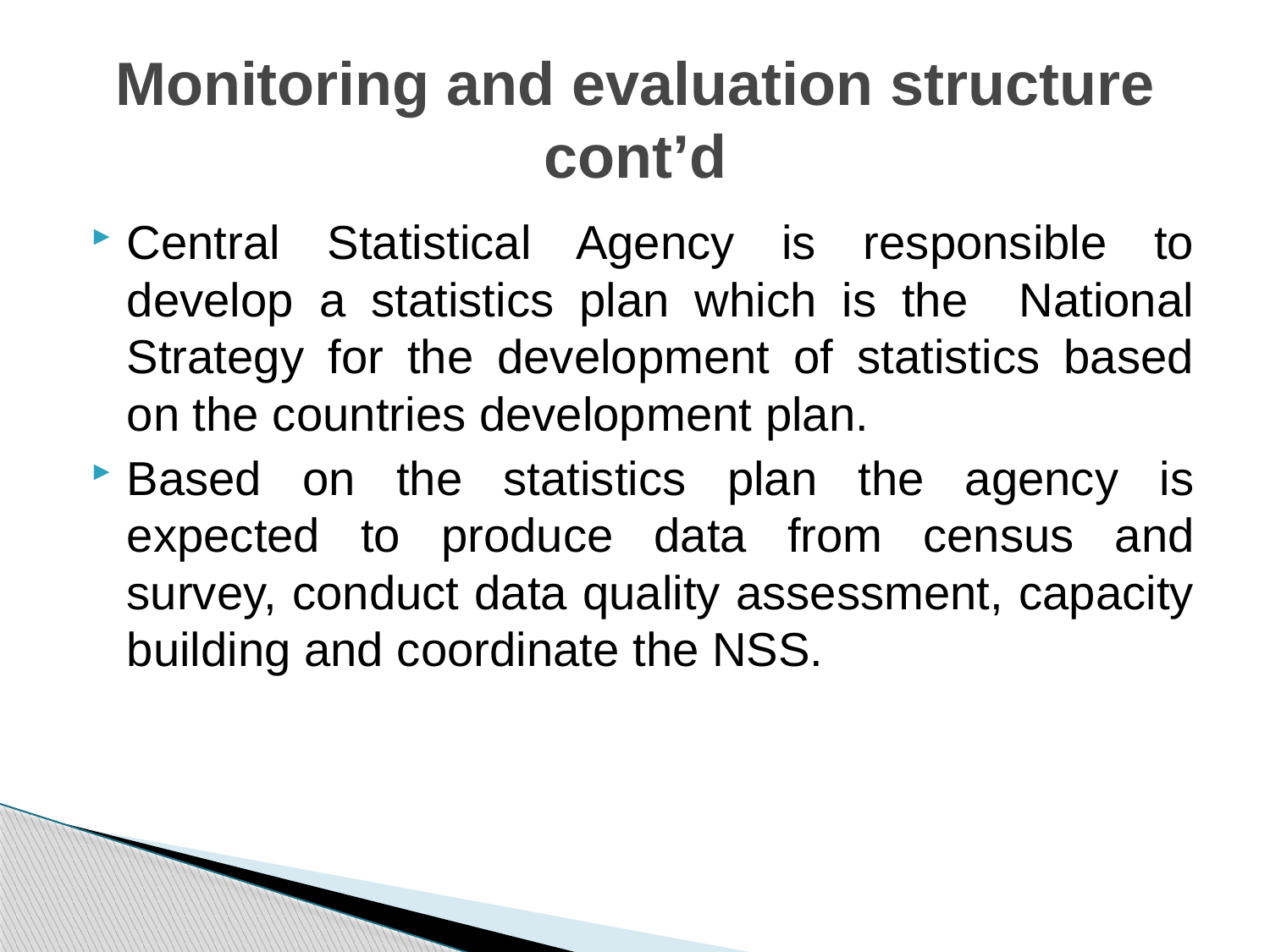

# Monitoring and evaluation structure cont’d
Central Statistical Agency is responsible to develop a statistics plan which is the  National Strategy for the development of statistics based on the countries development plan.
Based on the statistics plan the agency is expected to produce data from census and survey, conduct data quality assessment, capacity building and coordinate the NSS.